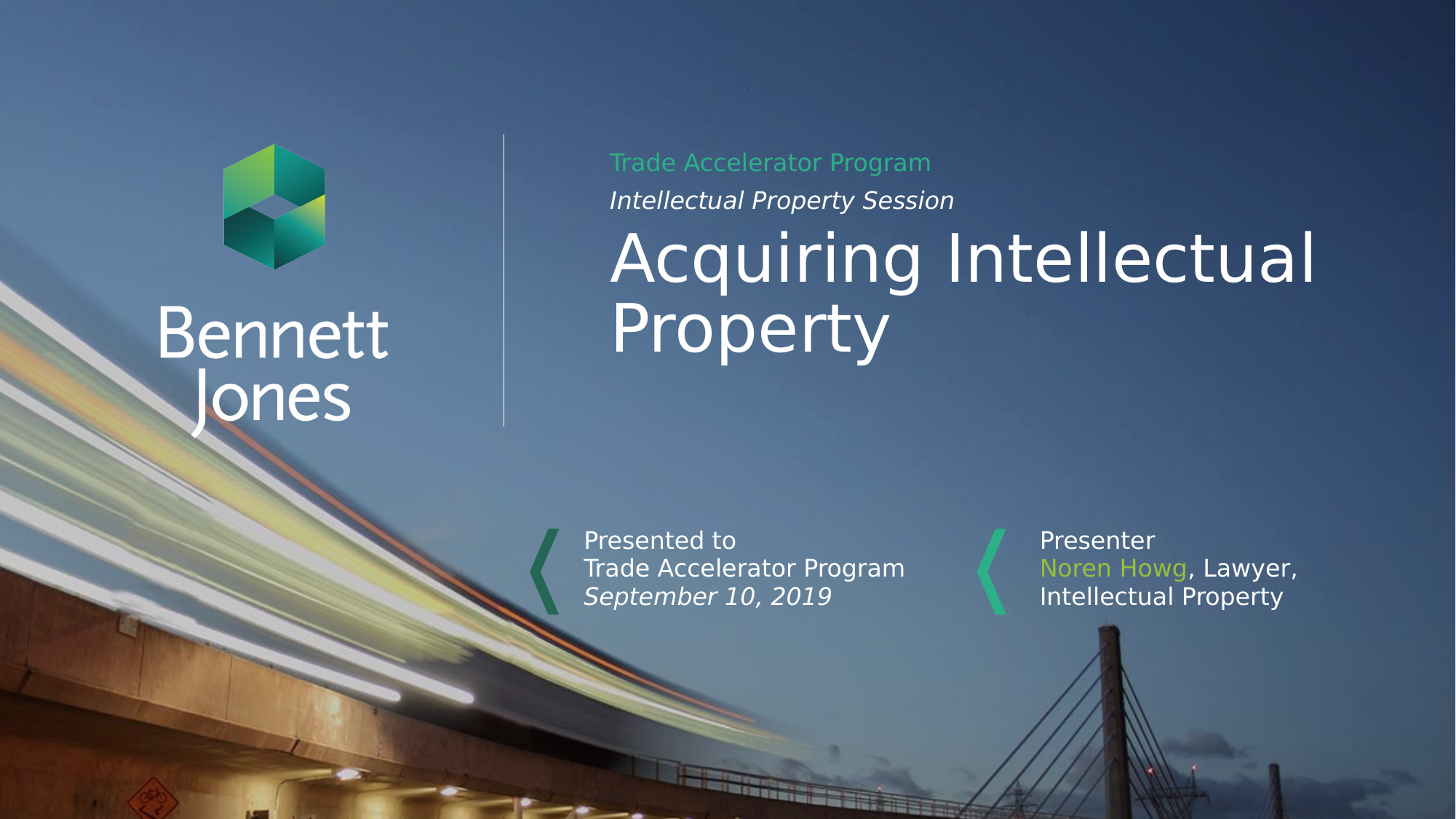

Trade Accelerator Program
Intellectual Property Session
# Acquiring Intellectual Property
Presented to
Trade Accelerator Program
September 10, 2019
Presenter
Noren Howg, Lawyer, Intellectual Property